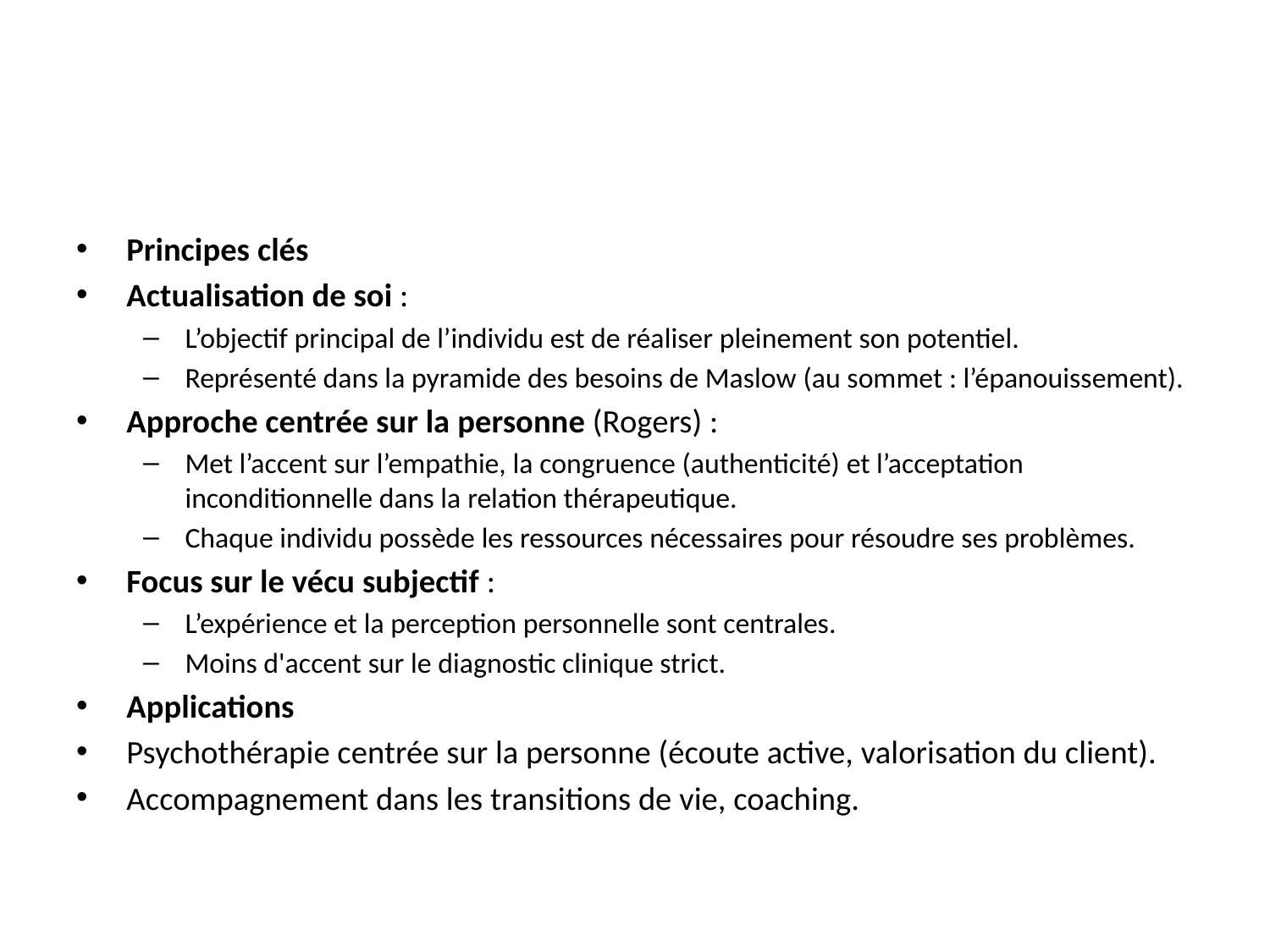

#
Principes clés
Actualisation de soi :
L’objectif principal de l’individu est de réaliser pleinement son potentiel.
Représenté dans la pyramide des besoins de Maslow (au sommet : l’épanouissement).
Approche centrée sur la personne (Rogers) :
Met l’accent sur l’empathie, la congruence (authenticité) et l’acceptation inconditionnelle dans la relation thérapeutique.
Chaque individu possède les ressources nécessaires pour résoudre ses problèmes.
Focus sur le vécu subjectif :
L’expérience et la perception personnelle sont centrales.
Moins d'accent sur le diagnostic clinique strict.
Applications
Psychothérapie centrée sur la personne (écoute active, valorisation du client).
Accompagnement dans les transitions de vie, coaching.